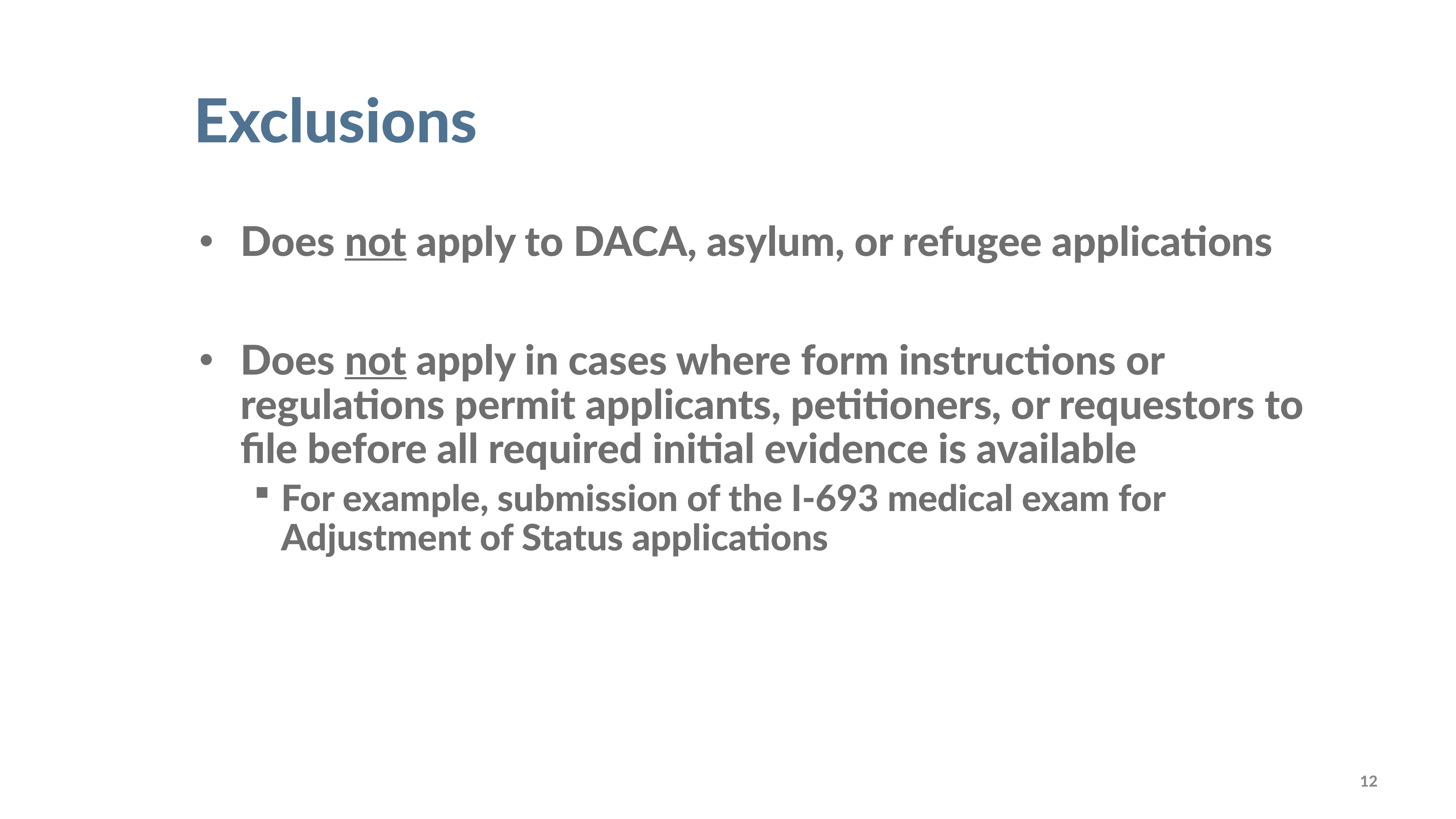

# Exclusions
Does not apply to DACA, asylum, or refugee applications

Does not apply in cases where form instructions or regulations permit applicants, petitioners, or requestors to file before all required initial evidence is available
For example, submission of the I-693 medical exam for Adjustment of Status applications

12